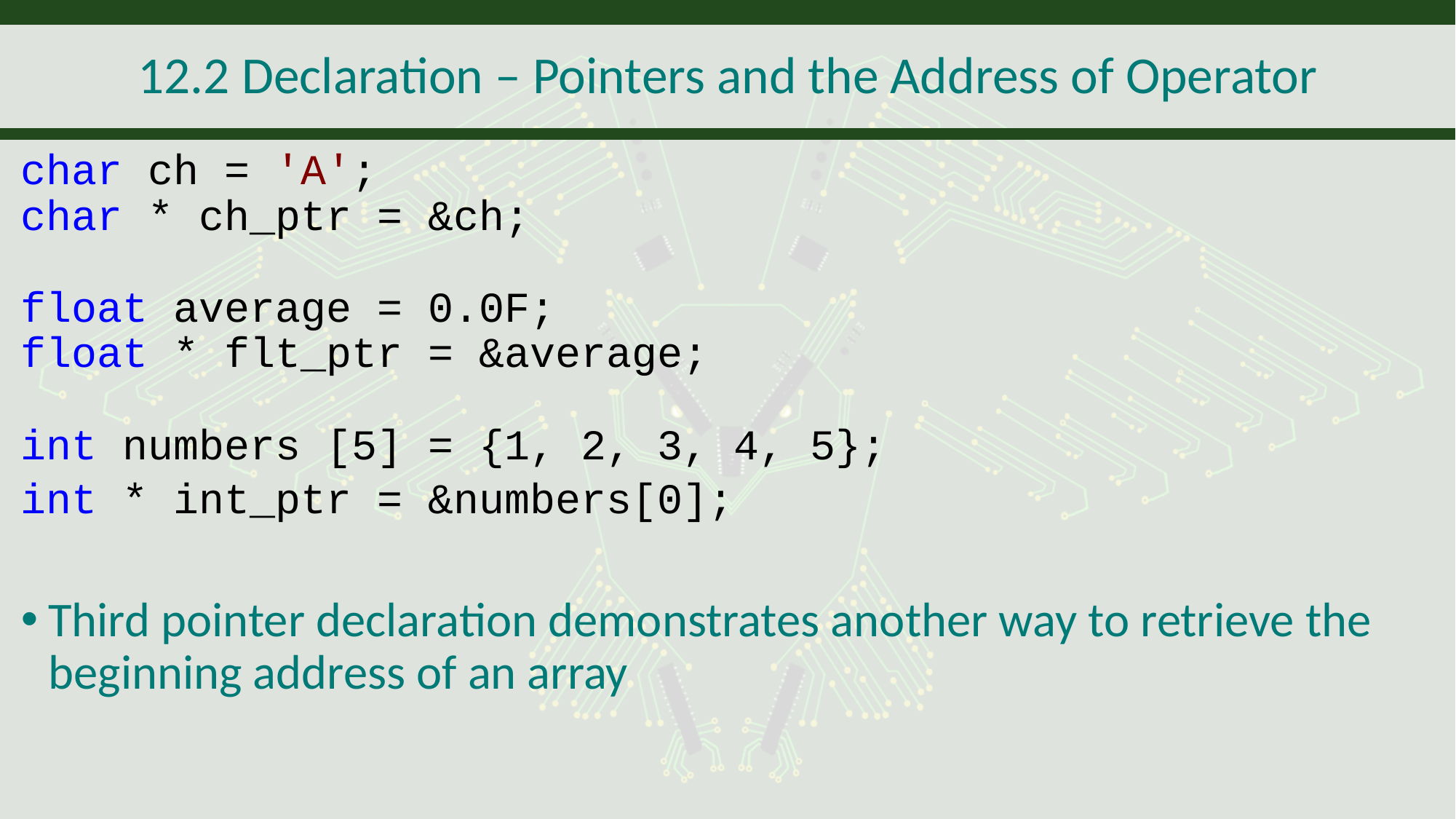

# 12.2 Declaration – Pointers and the Address of Operator
char ch = 'A';
char * ch_ptr = &ch;

float average = 0.0F;
float * flt_ptr = &average;

int numbers [5] = {1, 2, 3, 4, 5};
int * int_ptr = &numbers[0];

Third pointer declaration demonstrates another way to retrieve the beginning address of an array